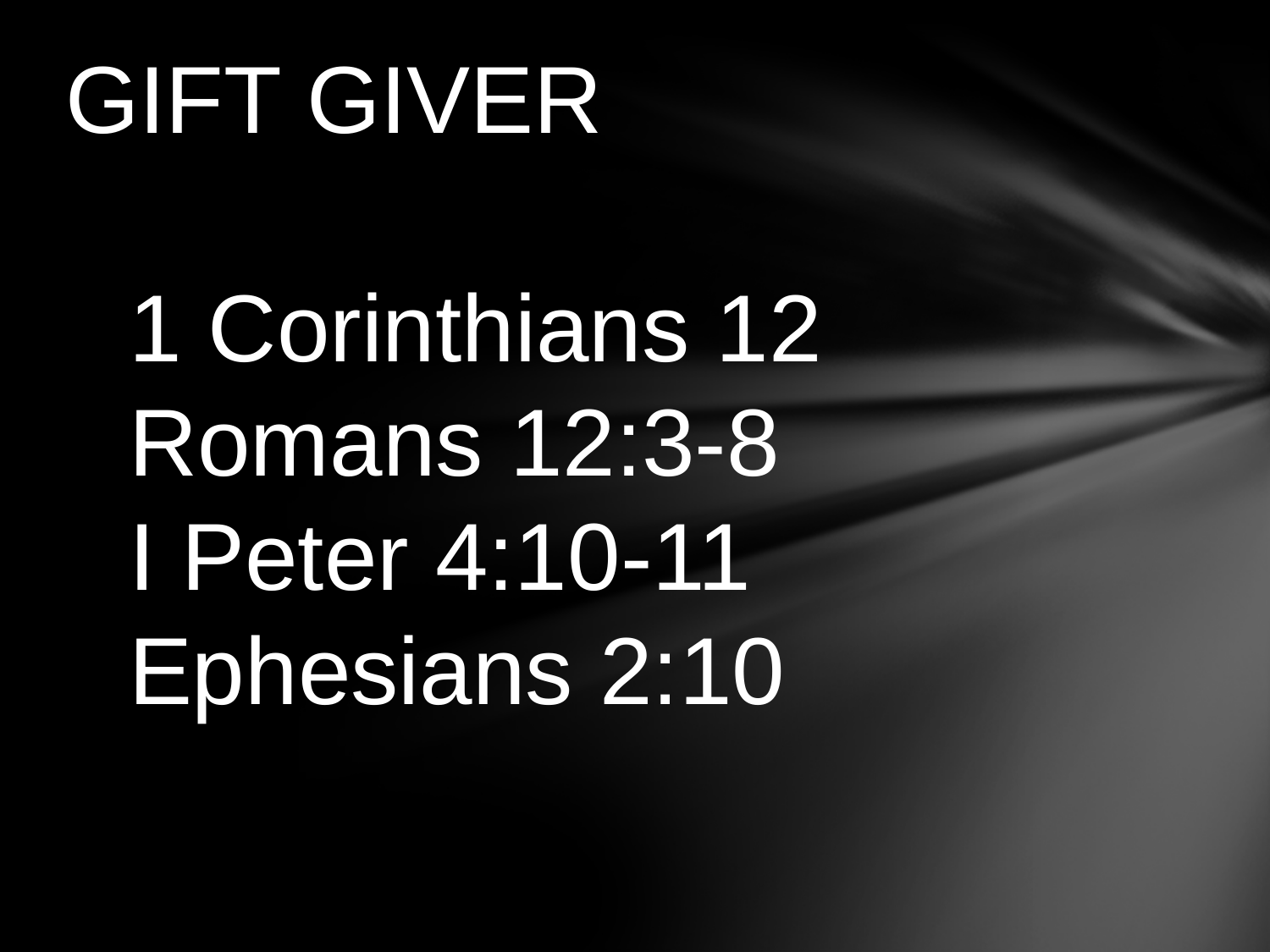

GIFT GIVER

1 Corinthians 12
Romans 12:3-8
I Peter 4:10-11
Ephesians 2:10